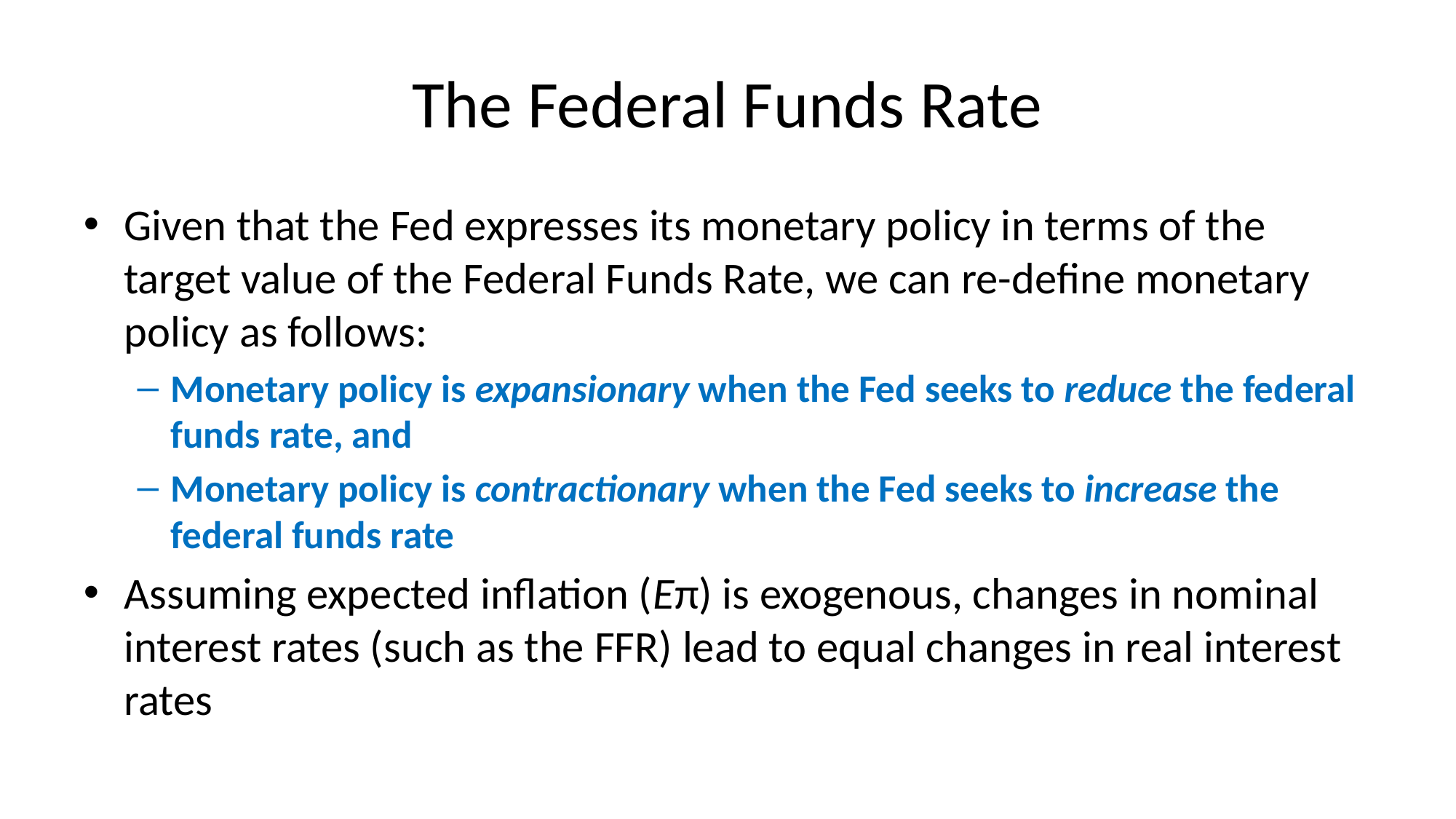

# The Federal Funds Rate
Given that the Fed expresses its monetary policy in terms of the target value of the Federal Funds Rate, we can re-define monetary policy as follows:
Monetary policy is expansionary when the Fed seeks to reduce the federal funds rate, and
Monetary policy is contractionary when the Fed seeks to increase the federal funds rate
Assuming expected inflation (Eπ) is exogenous, changes in nominal interest rates (such as the FFR) lead to equal changes in real interest rates